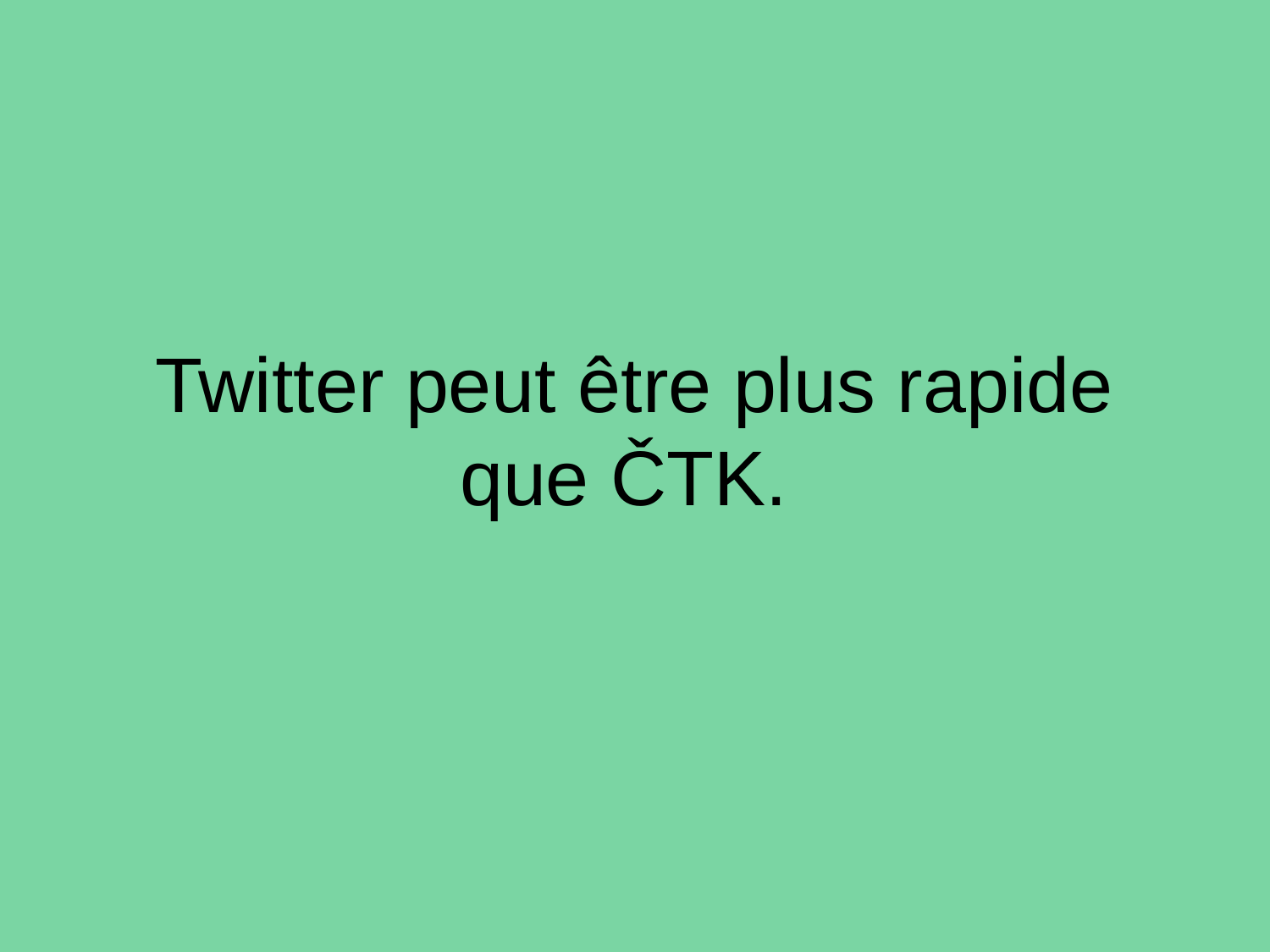

# Twitter peut être plus rapide que ČTK.